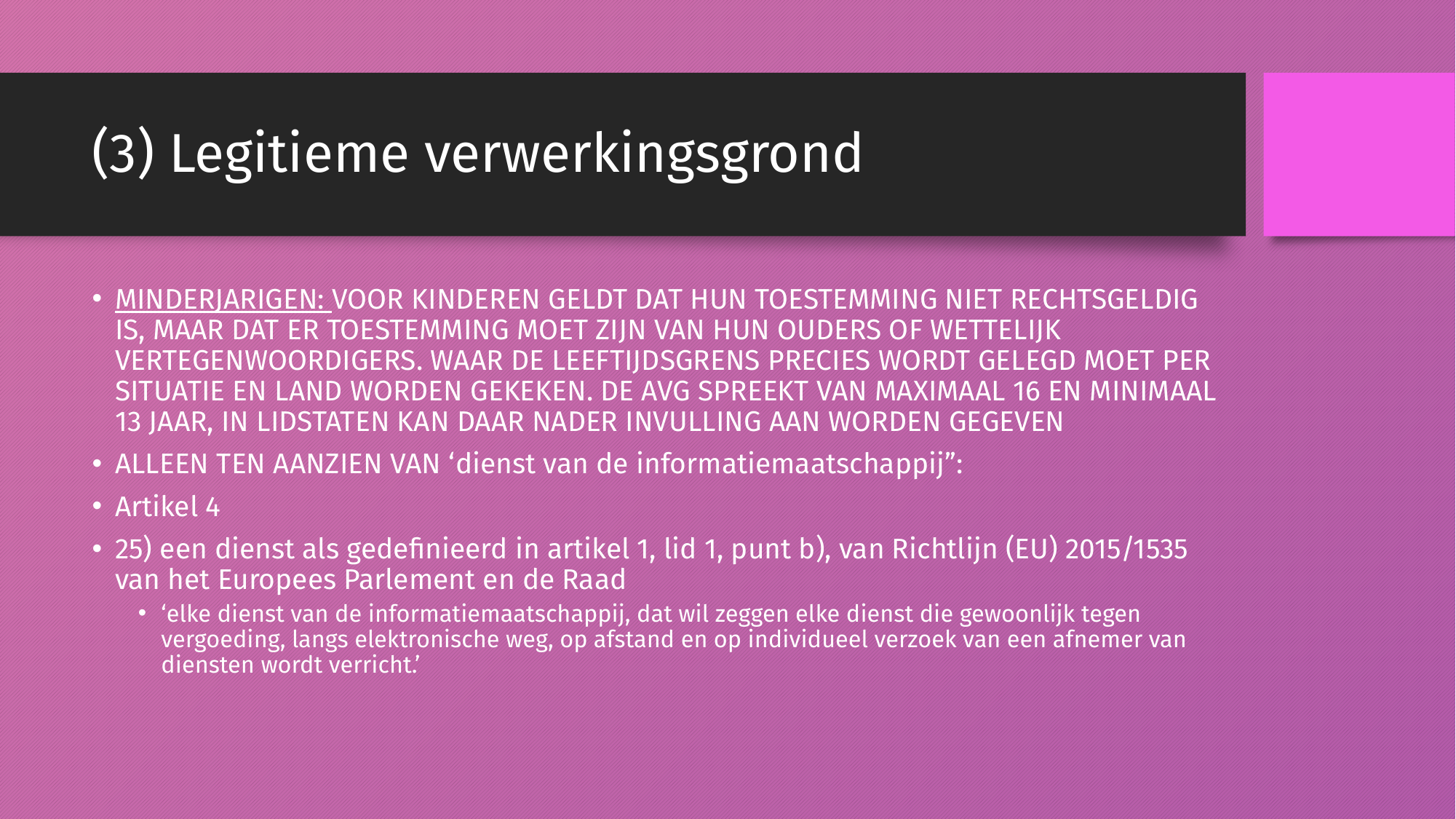

# (3) Legitieme verwerkingsgrond
Minderjarigen: Voor kinderen geldt dat hun toestemming niet rechtsgeldig is, maar dat er toestemming moet zijn van hun ouders of wettelijk vertegenwoordigers. Waar de leeftijdsgrens precies wordt gelegd moet per situatie en land worden gekeken. De AVG spreekt van maximaal 16 en minimaal 13 jaar, in lidstaten kan daar nader invulling aan worden gegeven
Alleen ten aanzien van ‘dienst van de informatiemaatschappij”:
Artikel 4
25) een dienst als gedefinieerd in artikel 1, lid 1, punt b), van Richtlijn (EU) 2015/1535 van het Europees Parlement en de Raad
‘elke dienst van de informatiemaatschappij, dat wil zeggen elke dienst die gewoonlijk tegen vergoeding, langs elektronische weg, op afstand en op individueel verzoek van een afnemer van diensten wordt verricht.’